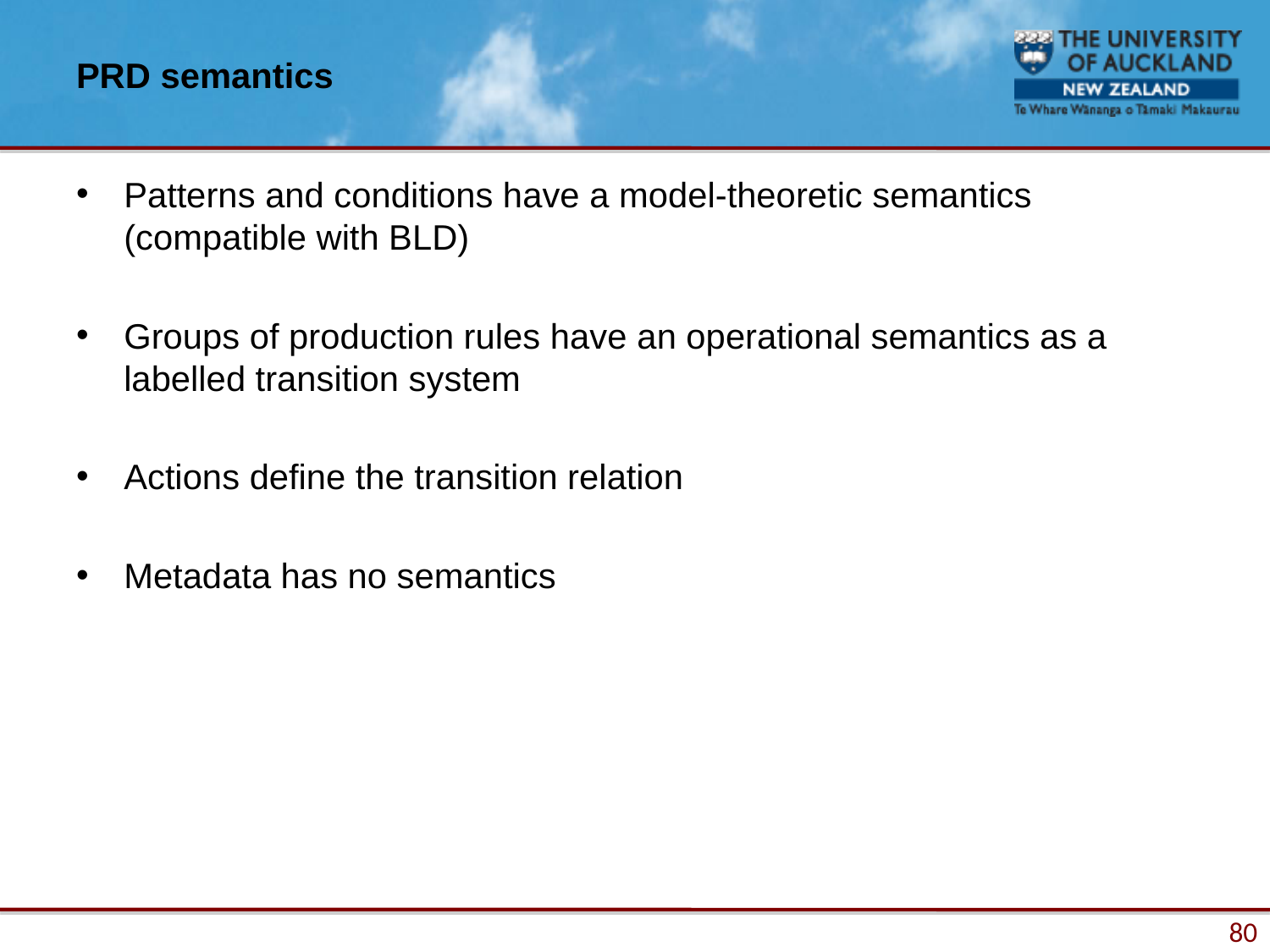

# PRD semantics
Patterns and conditions have a model-theoretic semantics (compatible with BLD)

Groups of production rules have an operational semantics as a labelled transition system

Actions define the transition relation

Metadata has no semantics